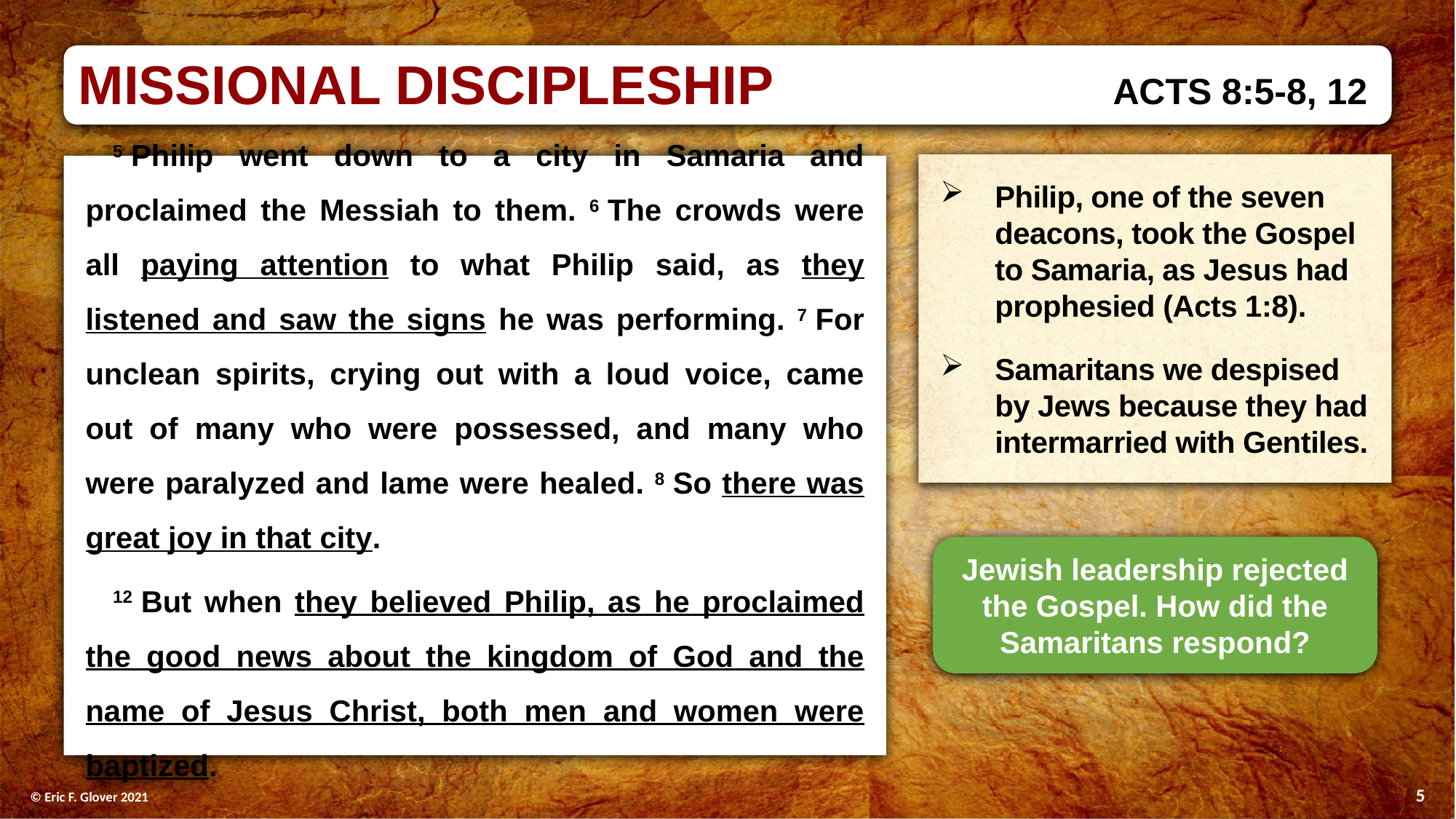

Missional Discipleship	Acts 8:5-8, 12
Philip, one of the seven deacons, took the Gospel
to Samaria, as Jesus had prophesied (Acts 1:8).
Samaritans we despised
by Jews because they had intermarried with Gentiles.
5 Philip went down to a city in Samaria and proclaimed the Messiah to them. 6 The crowds were all paying attention to what Philip said, as they listened and saw the signs he was performing. 7 For unclean spirits, crying out with a loud voice, came out of many who were possessed, and many who were paralyzed and lame were healed. 8 So there was great joy in that city.
12 But when they believed Philip, as he proclaimed the good news about the kingdom of God and the name of Jesus Christ, both men and women were baptized.
Jewish leadership rejected the Gospel. How did the Samaritans respond?
5
© Eric F. Glover 2021